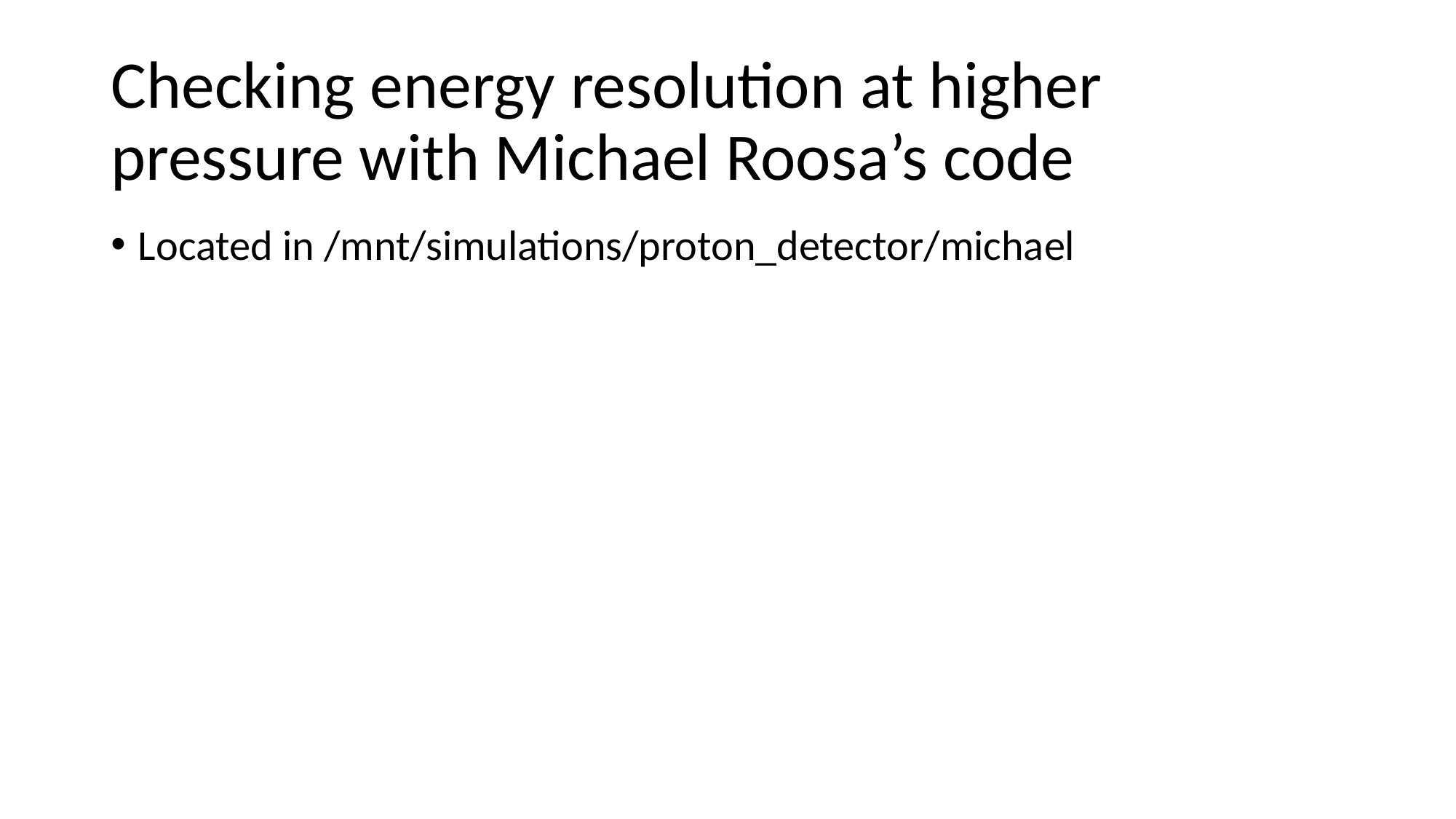

# Checking energy resolution at higher pressure with Michael Roosa’s code
Located in /mnt/simulations/proton_detector/michael